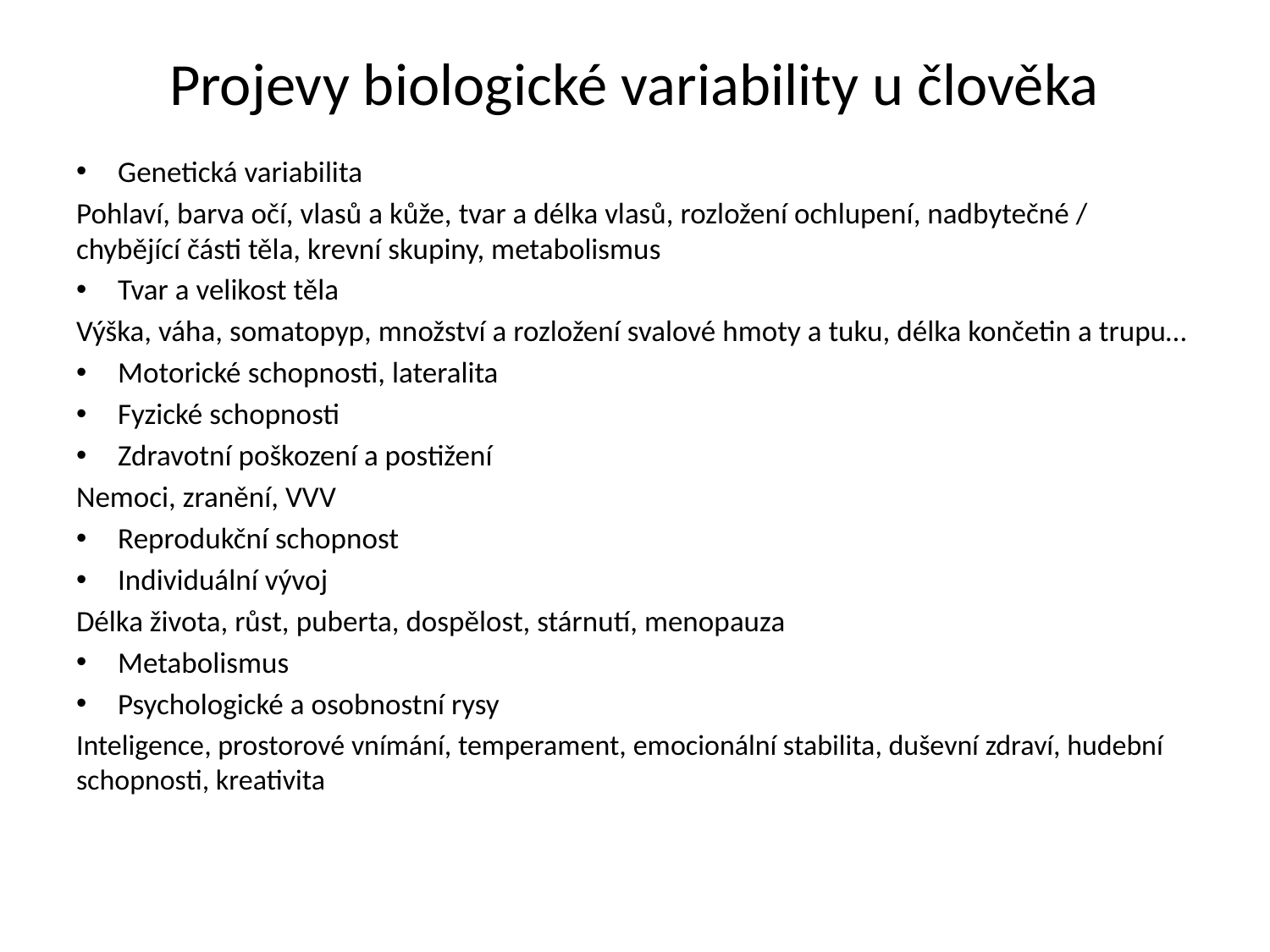

# Projevy biologické variability u člověka
Genetická variabilita
Pohlaví, barva očí, vlasů a kůže, tvar a délka vlasů, rozložení ochlupení, nadbytečné / chybějící části těla, krevní skupiny, metabolismus
Tvar a velikost těla
Výška, váha, somatopyp, množství a rozložení svalové hmoty a tuku, délka končetin a trupu…
Motorické schopnosti, lateralita
Fyzické schopnosti
Zdravotní poškození a postižení
Nemoci, zranění, VVV
Reprodukční schopnost
Individuální vývoj
Délka života, růst, puberta, dospělost, stárnutí, menopauza
Metabolismus
Psychologické a osobnostní rysy
Inteligence, prostorové vnímání, temperament, emocionální stabilita, duševní zdraví, hudební schopnosti, kreativita